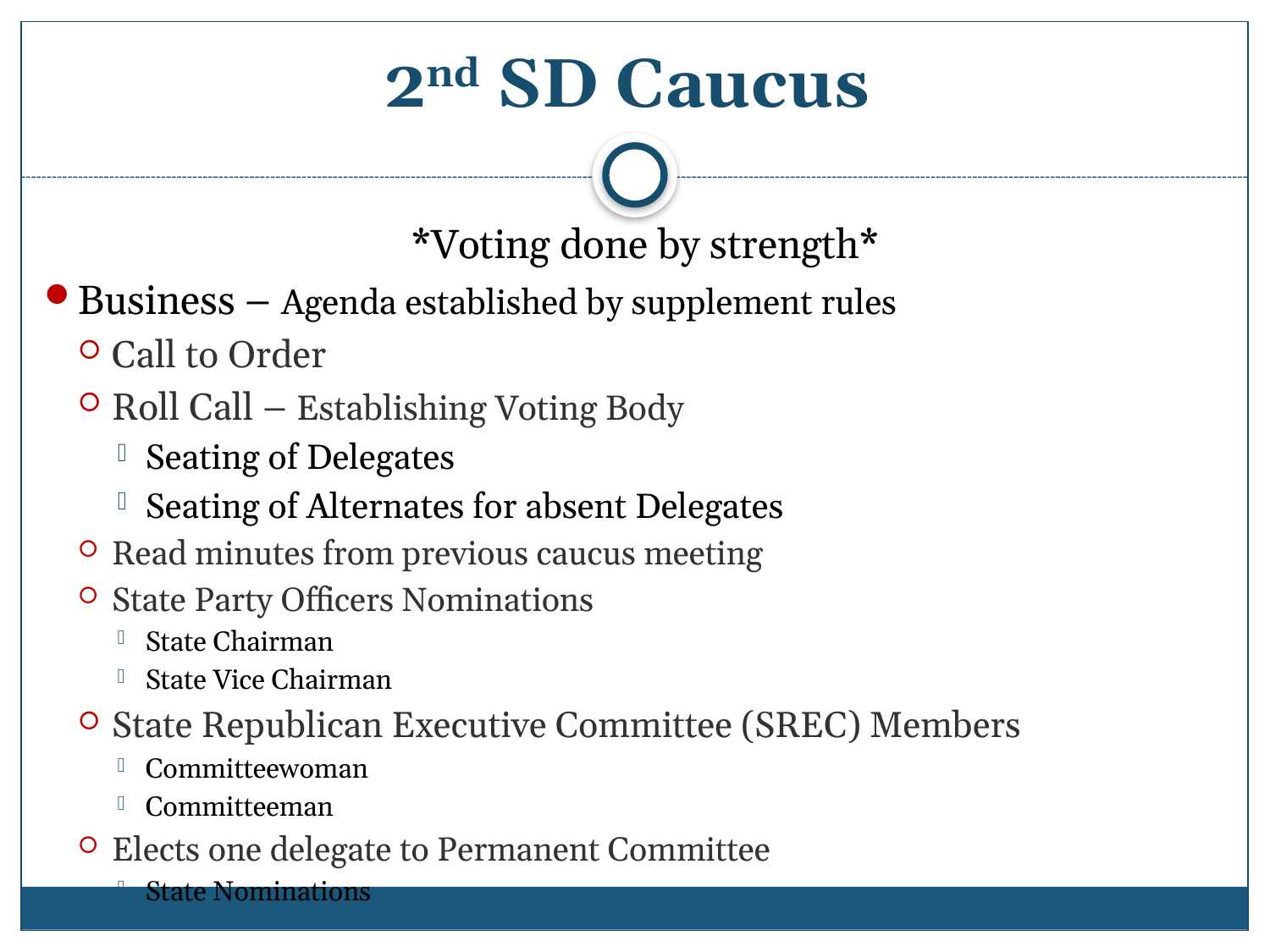

# 2nd SD Caucus
*Voting done by strength*
Business – Agenda established by supplement rules
Call to Order
Roll Call – Establishing Voting Body
Seating of Delegates
Seating of Alternates for absent Delegates
Read minutes from previous caucus meeting
State Party Officers Nominations
State Chairman
State Vice Chairman
State Republican Executive Committee (SREC) Members
Committeewoman
Committeeman
Elects one delegate to Permanent Committee
State Nominations